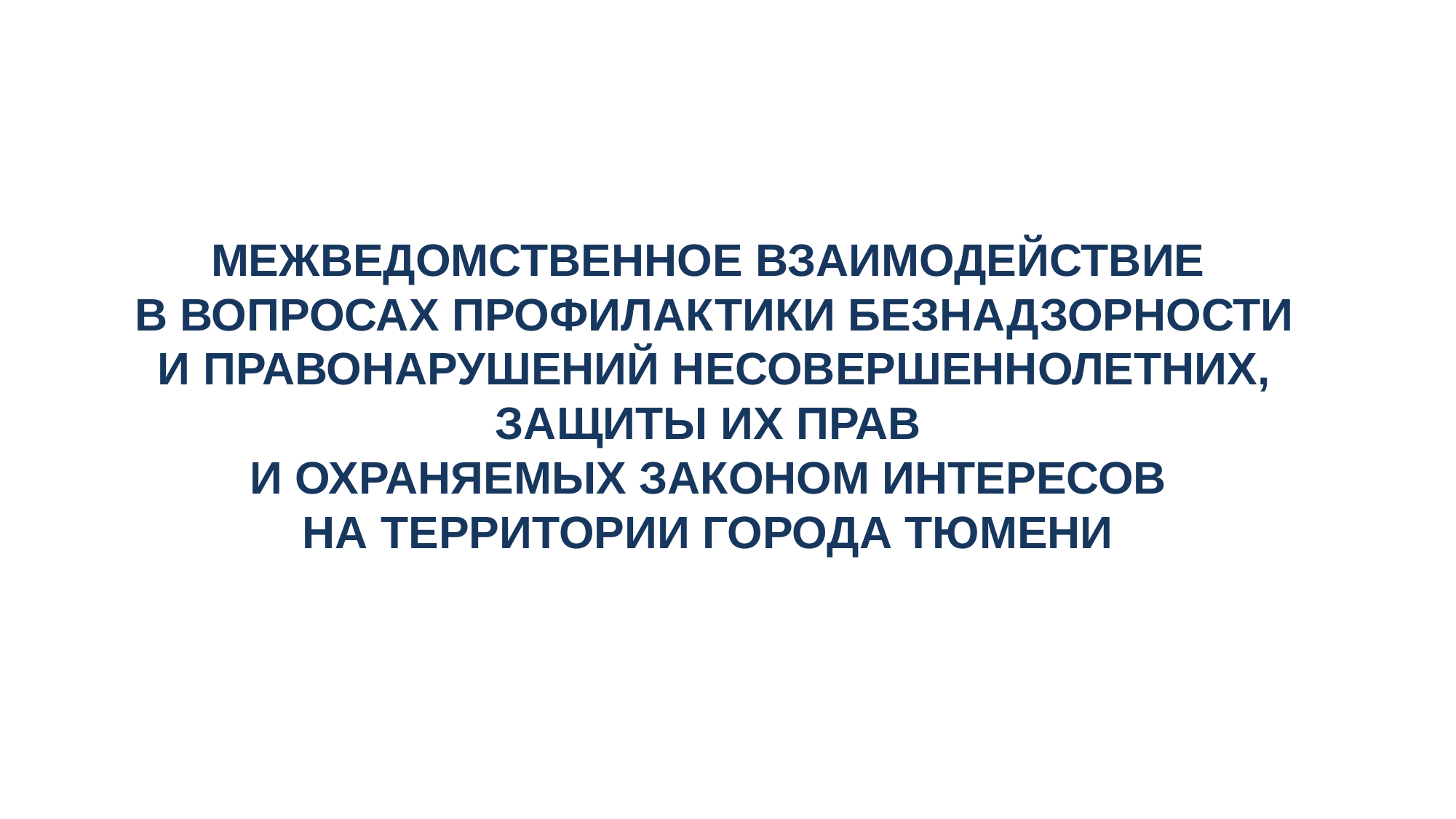

150700
   110300
МЕЖВЕДОМСТВЕННОЕ ВЗАИМОДЕЙСТВИЕ
В ВОПРОСАХ ПРОФИЛАКТИКИ БЕЗНАДЗОРНОСТИ И ПРАВОНАРУШЕНИЙ НЕСОВЕРШЕННОЛЕТНИХ, ЗАЩИТЫ ИХ ПРАВ
И ОХРАНЯЕМЫХ ЗАКОНОМ ИНТЕРЕСОВ
НА ТЕРРИТОРИИ ГОРОДА ТЮМЕНИ